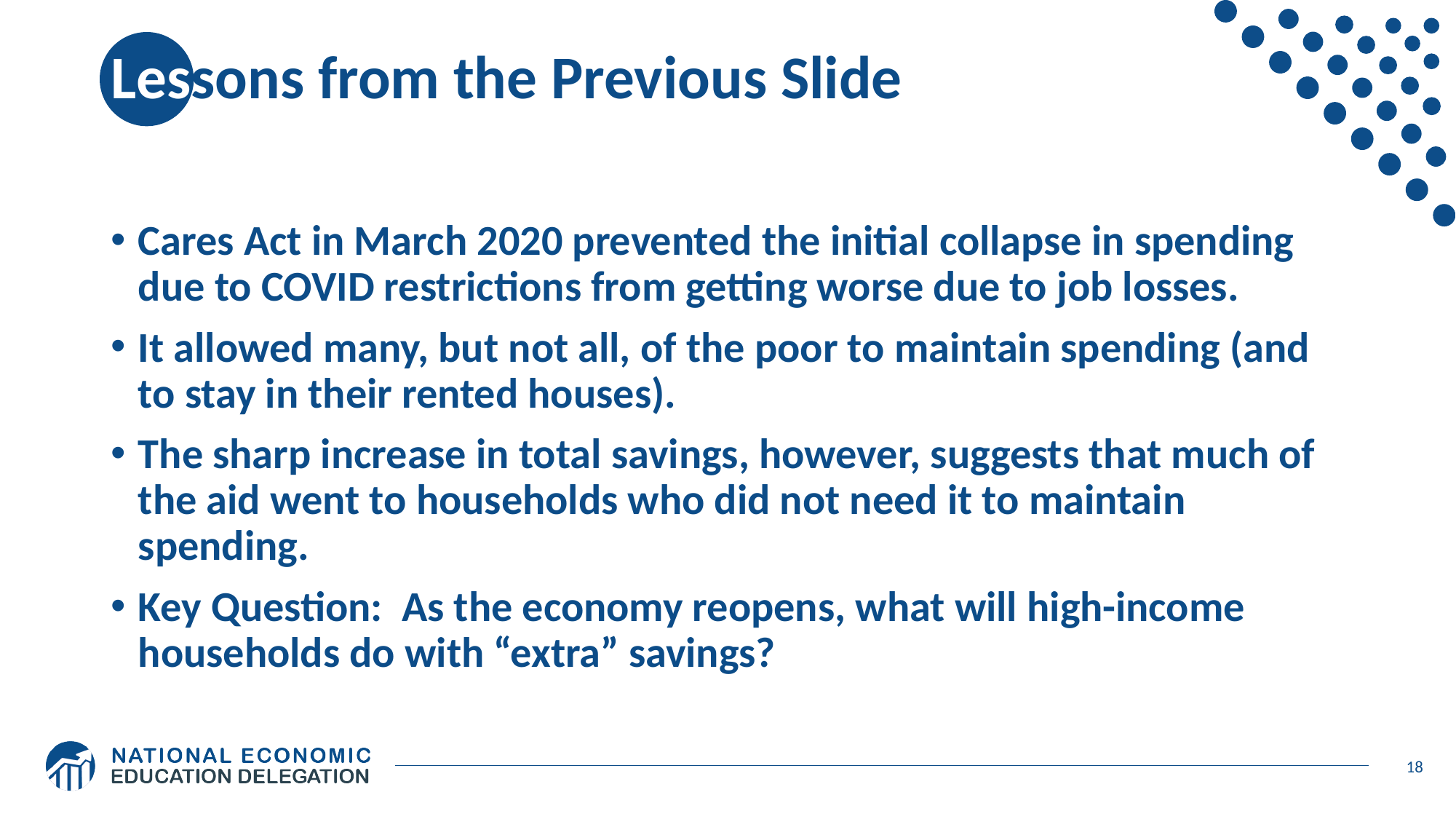

# Lessons from the Previous Slide
Cares Act in March 2020 prevented the initial collapse in spending due to COVID restrictions from getting worse due to job losses.
It allowed many, but not all, of the poor to maintain spending (and to stay in their rented houses).
The sharp increase in total savings, however, suggests that much of the aid went to households who did not need it to maintain spending.
Key Question:  As the economy reopens, what will high-income households do with “extra” savings?
18